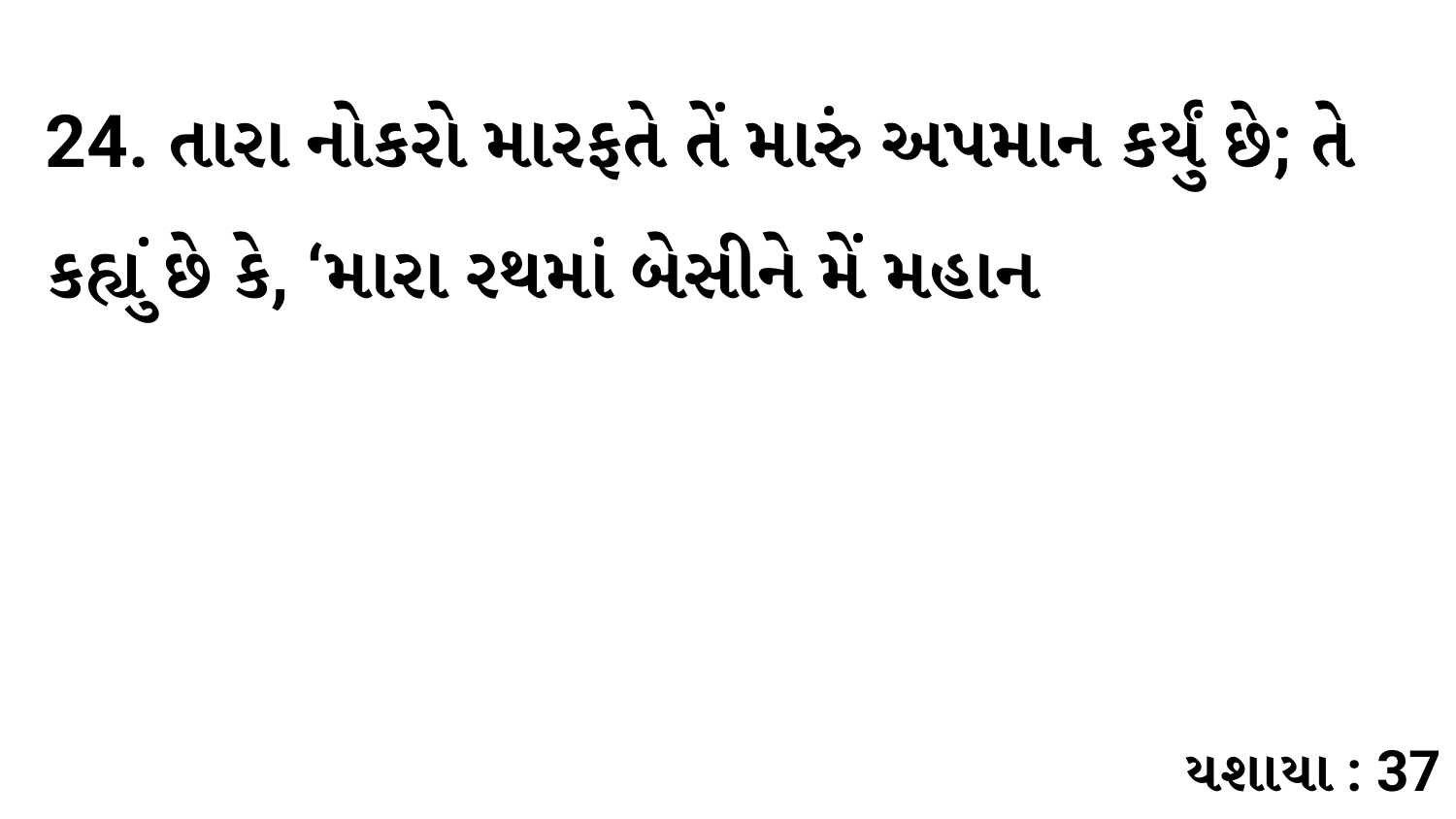

24. તારા નોકરો મારફતે તેં મારું અપમાન કર્યું છે; તે કહ્યું છે કે, ‘મારા રથમાં બેસીને મેં મહાન
યશાયા : 37